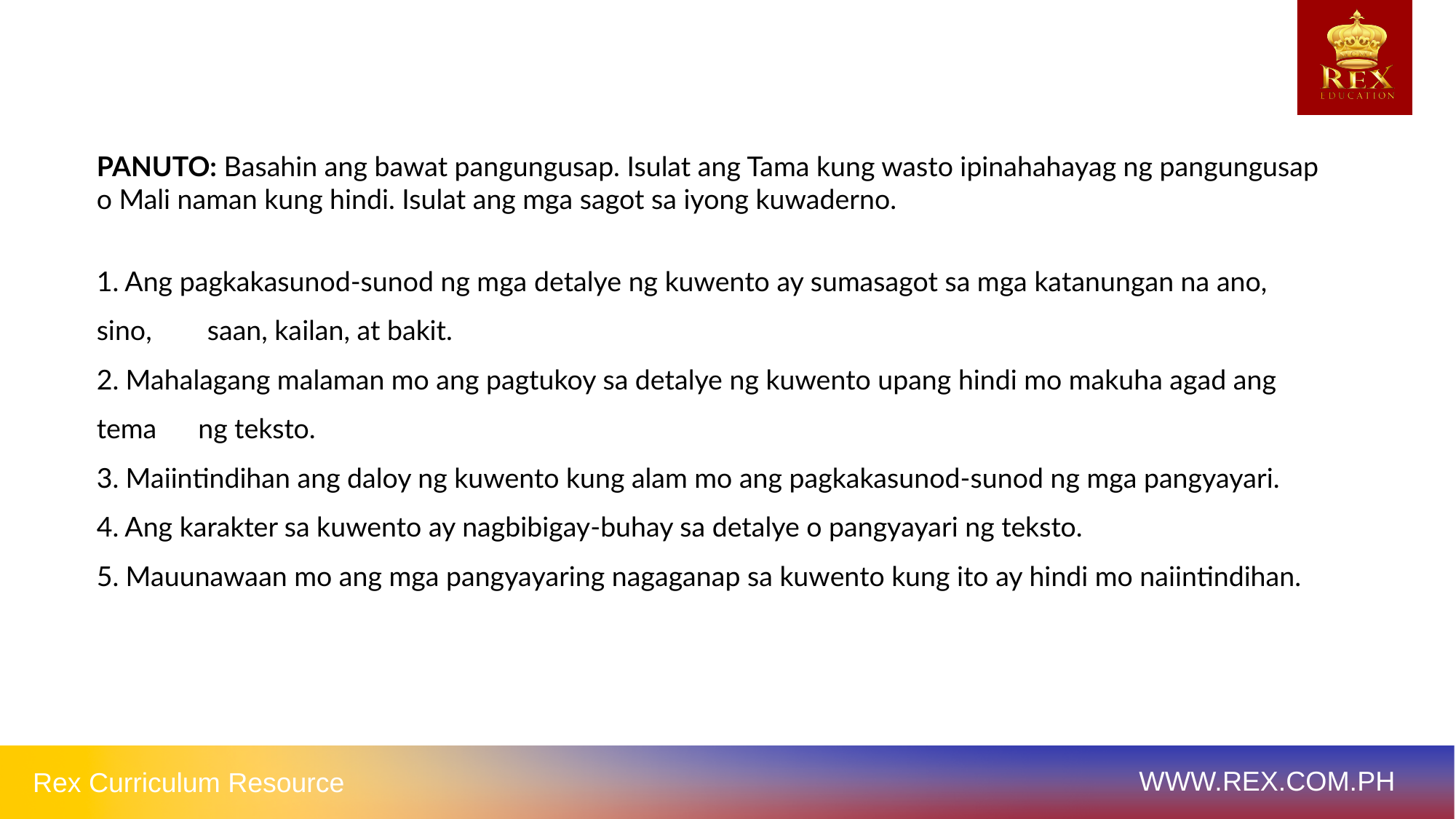

PANUTO: Basahin ang bawat pangungusap. Isulat ang Tama kung wasto ipinahahayag ng pangungusap o Mali naman kung hindi. Isulat ang mga sagot sa iyong kuwaderno.

1. Ang pagkakasunod-sunod ng mga detalye ng kuwento ay sumasagot sa mga katanungan na ano, sino,        saan, kailan, at bakit.
2. Mahalagang malaman mo ang pagtukoy sa detalye ng kuwento upang hindi mo makuha agad ang tema      ng teksto.
3. Maiintindihan ang daloy ng kuwento kung alam mo ang pagkakasunod-sunod ng mga pangyayari.
4. Ang karakter sa kuwento ay nagbibigay-buhay sa detalye o pangyayari ng teksto.
5. Mauunawaan mo ang mga pangyayaring nagaganap sa kuwento kung ito ay hindi mo naiintindihan.